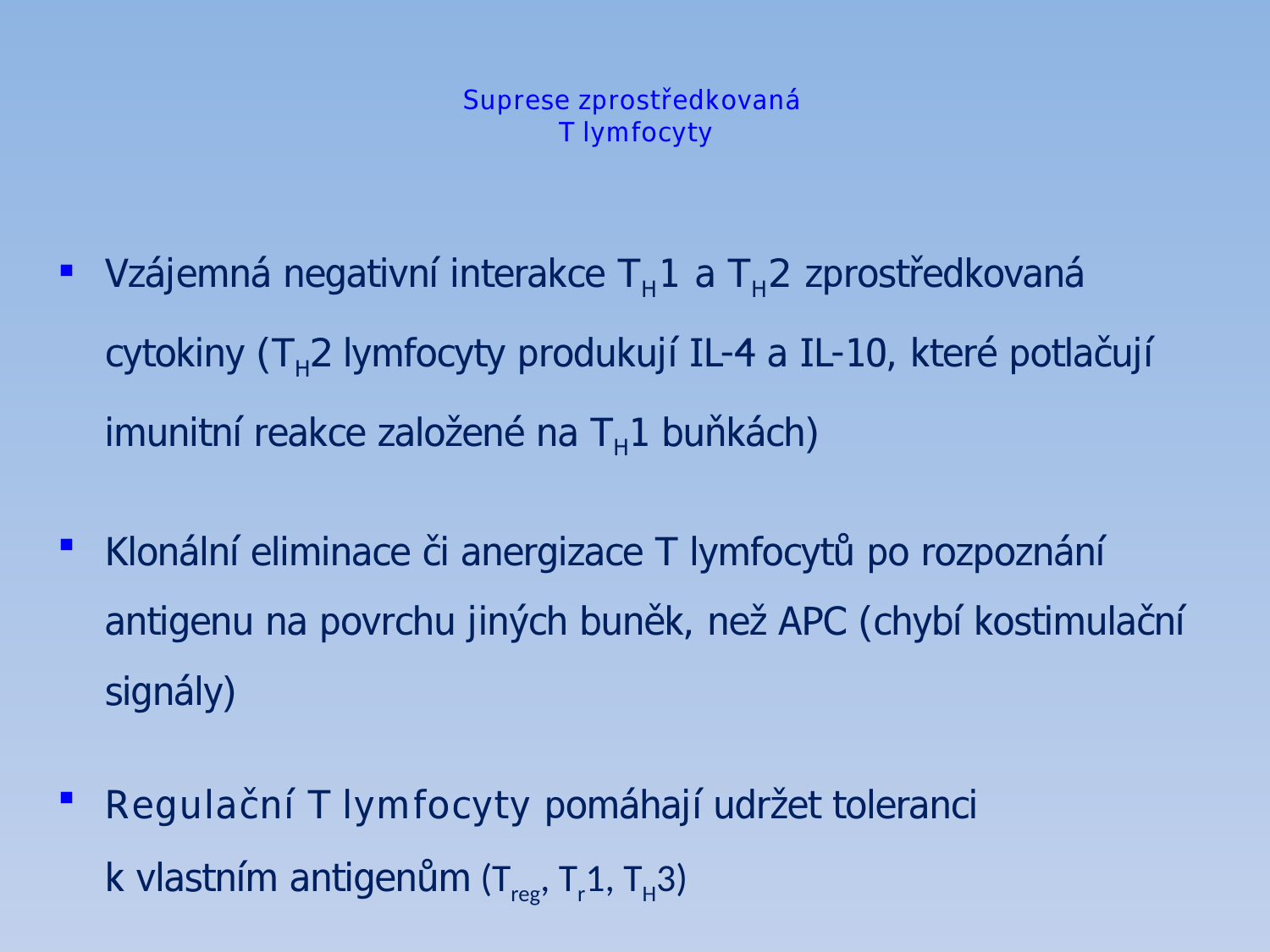

# Suprese zprostředkovaná T lymfocyty
Vzájemná negativní interakce TH1 a TH2 zprostředkovaná cytokiny (TH2 lymfocyty produkují IL-4 a IL-10, které potlačují imunitní reakce založené na TH1 buňkách)

Klonální eliminace či anergizace T lymfocytů po rozpoznání
antigenu na povrchu jiných buněk, než APC (chybí kostimulační signály)

Regulační T lymfocyty pomáhají udržet toleranci
k vlastním antigenům (Treg, Tr1, TH3)